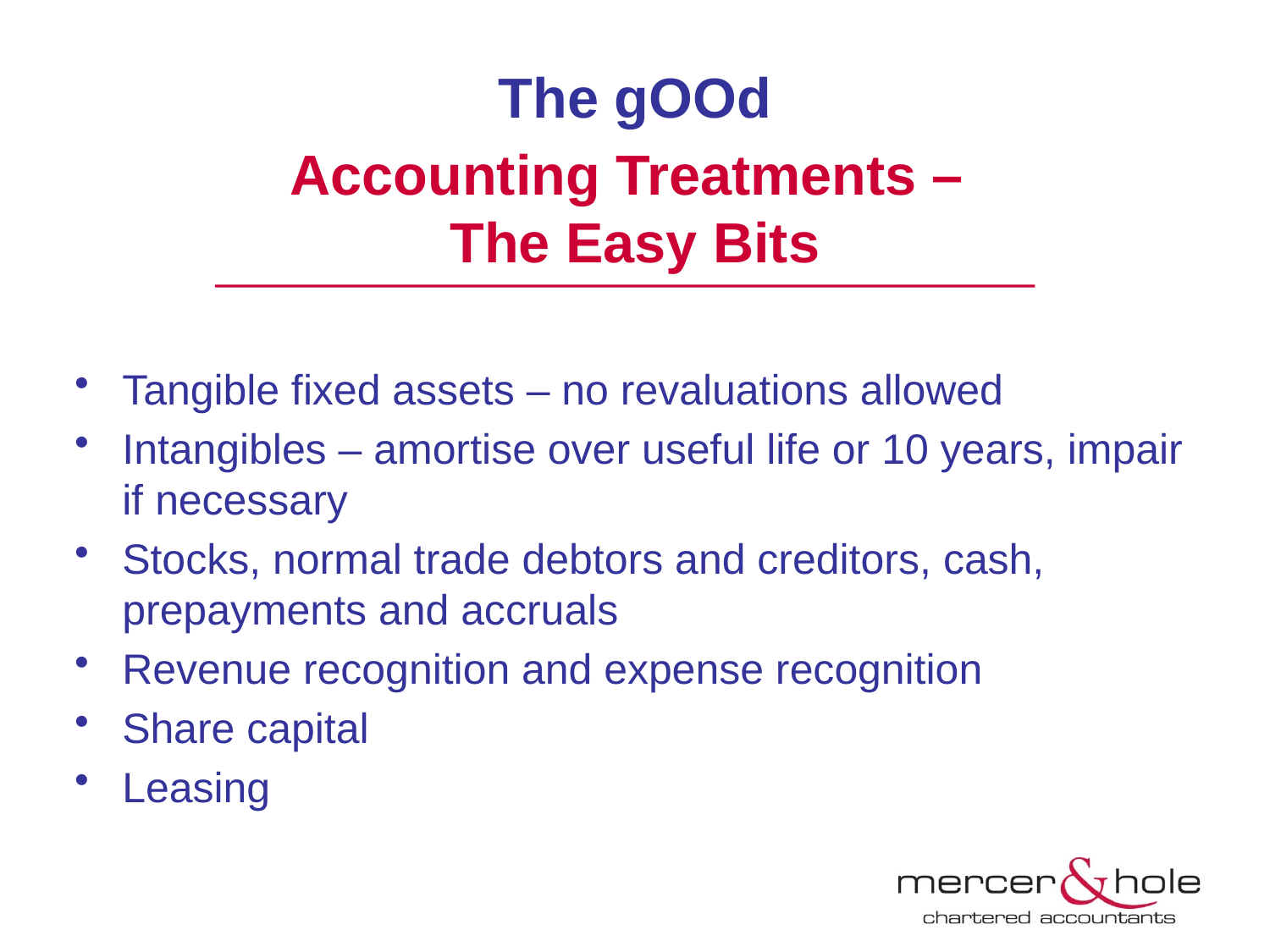

# The gOOd
Accounting Treatments –
The Easy Bits

Tangible fixed assets – no revaluations allowed
Intangibles – amortise over useful life or 10 years, impair if necessary
Stocks, normal trade debtors and creditors, cash, prepayments and accruals
Revenue recognition and expense recognition
Share capital
Leasing